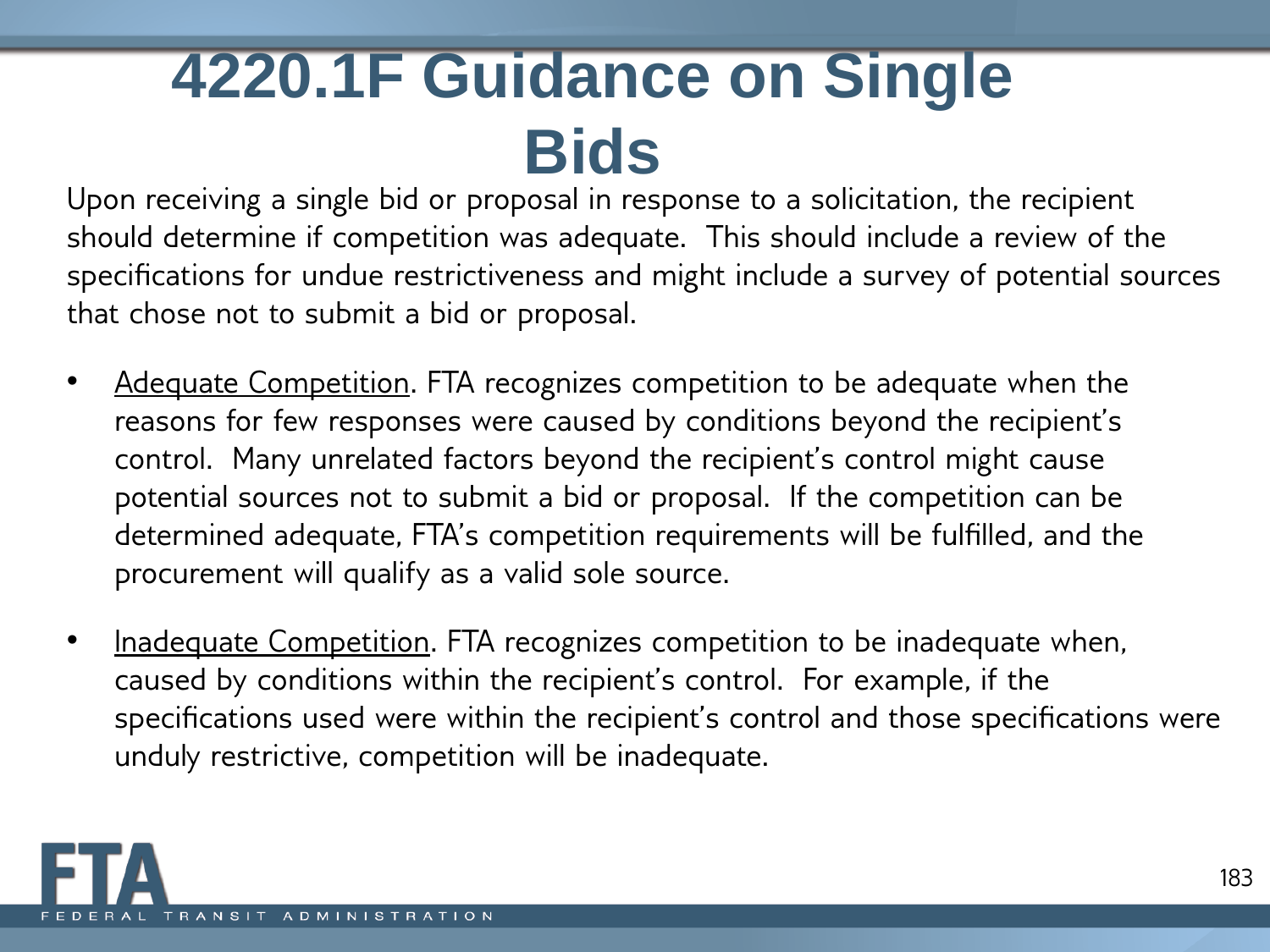

# 4220.1F Guidance on Single Bids
Upon receiving a single bid or proposal in response to a solicitation, the recipient should determine if competition was adequate.  This should include a review of the specifications for undue restrictiveness and might include a survey of potential sources that chose not to submit a bid or proposal.

Adequate Competition. FTA recognizes competition to be adequate when the reasons for few responses were caused by conditions beyond the recipient’s control.  Many unrelated factors beyond the recipient’s control might cause potential sources not to submit a bid or proposal.  If the competition can be determined adequate, FTA’s competition requirements will be fulfilled, and the procurement will qualify as a valid sole source.

Inadequate Competition. FTA recognizes competition to be inadequate when, caused by conditions within the recipient’s control.  For example, if the specifications used were within the recipient’s control and those specifications were unduly restrictive, competition will be inadequate.